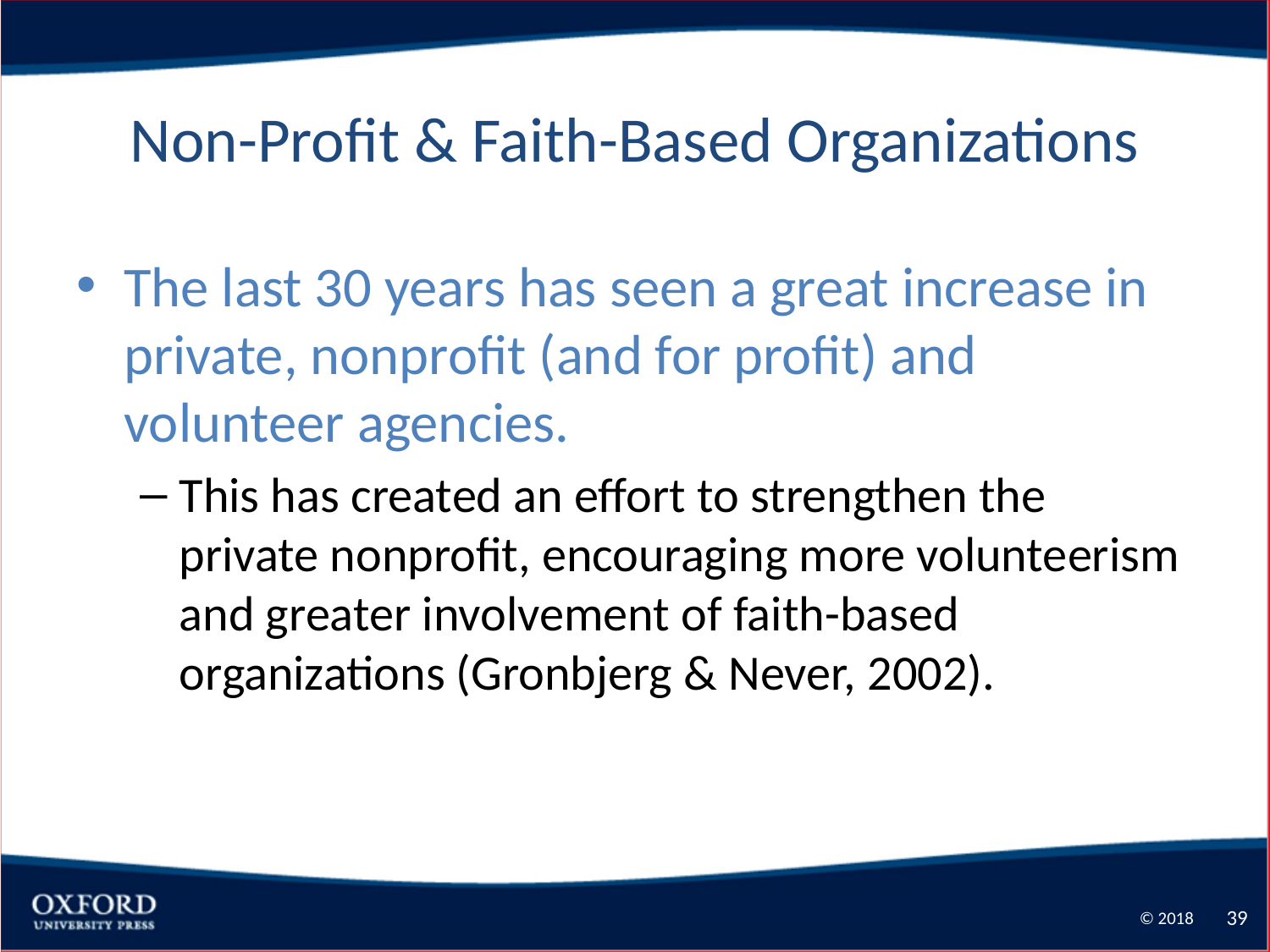

# Non-Profit & Faith-Based Organizations
The last 30 years has seen a great increase in private, nonprofit (and for profit) and volunteer agencies.
This has created an effort to strengthen the private nonprofit, encouraging more volunteerism and greater involvement of faith-based organizations (Gronbjerg & Never, 2002).